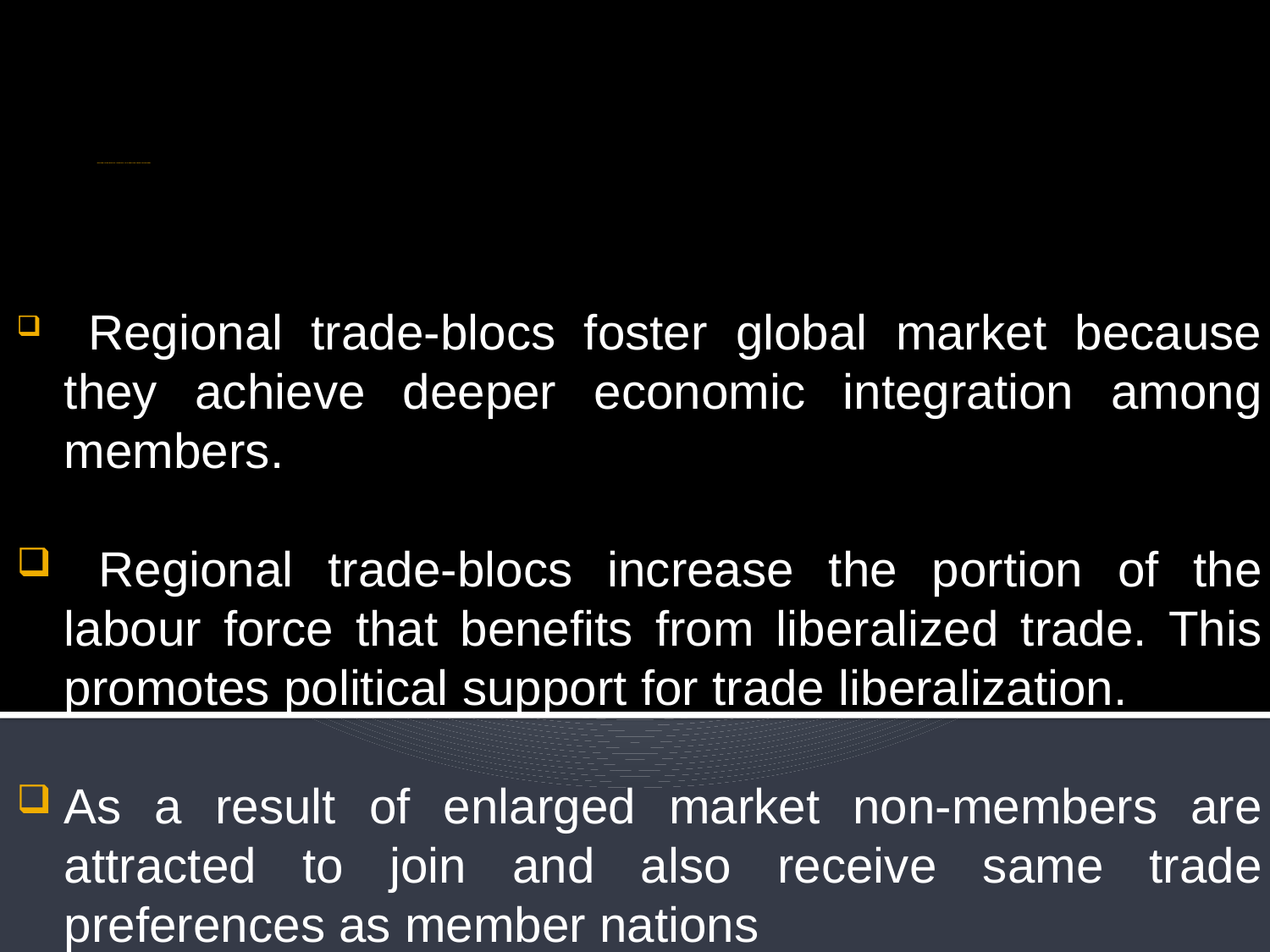

# REGIONAL TRADE BLOCs AS  STIMULANT TO GLOBAL FREE TRADE & INVESTMENT
 Regional trade-blocs foster global market because they achieve deeper economic integration among members.

 Regional trade-blocs increase the portion of the labour force that benefits from liberalized trade. This promotes political support for trade liberalization.

As a result of enlarged market non-members are attracted to join and also receive same trade preferences as member nations